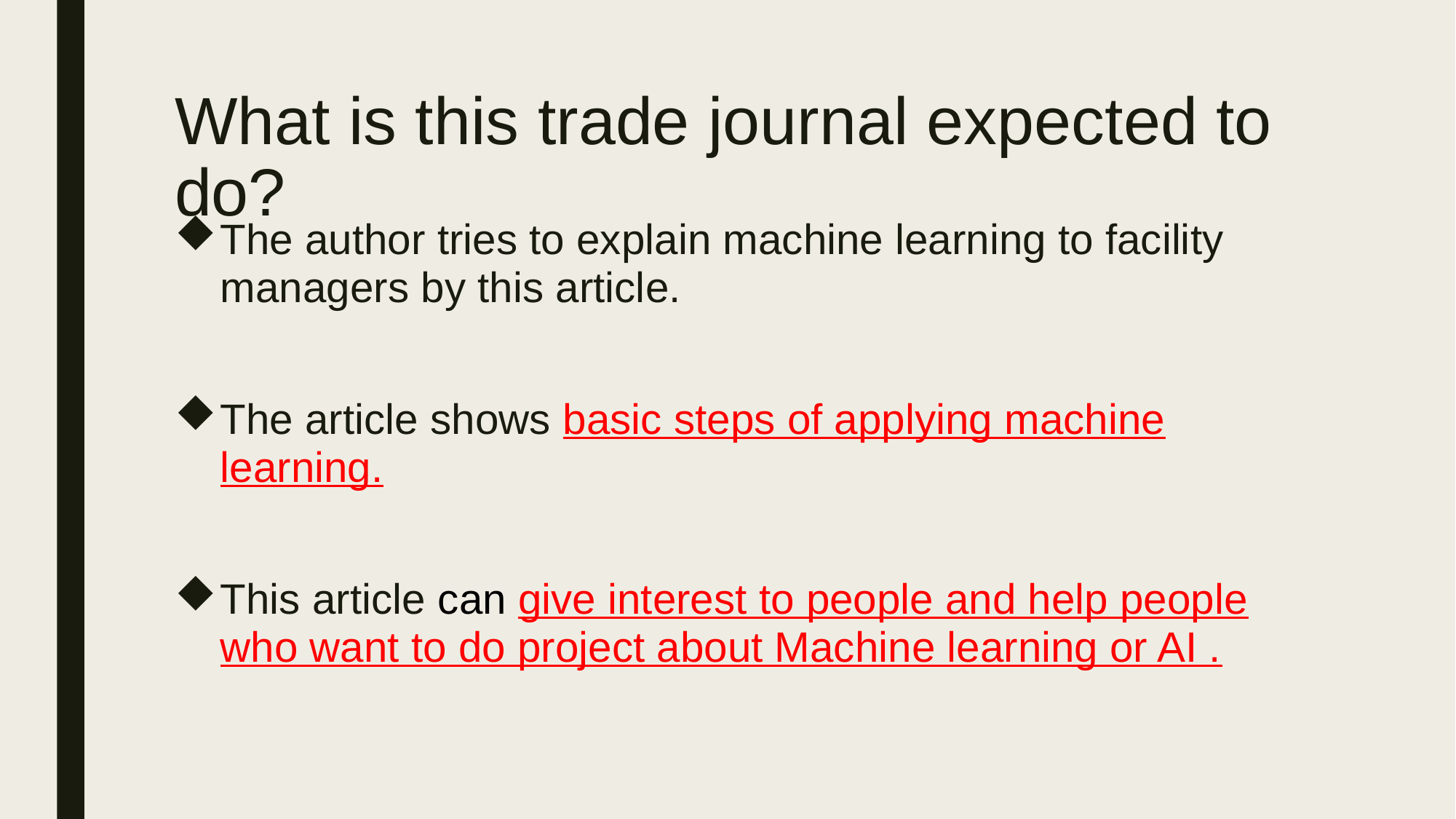

# What is this trade journal expected to do?
The author tries to explain machine learning to facility managers by this article.

The article shows basic steps of applying machine learning.

This article can give interest to people and help people who want to do project about Machine learning or AI .